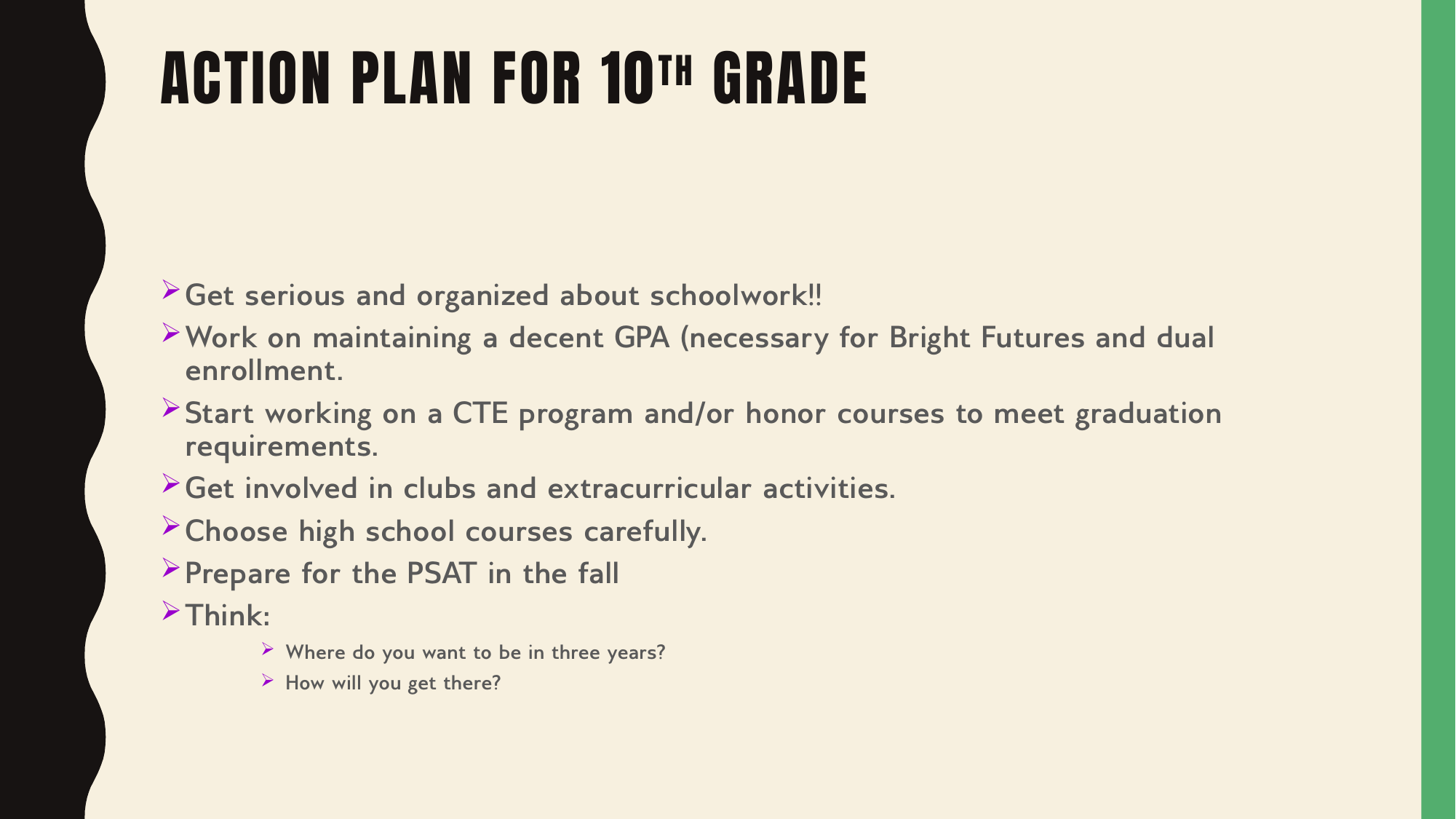

# ACTION PLAN FOR 10TH GRADE
Get serious and organized about schoolwork!!
Work on maintaining a decent GPA (necessary for Bright Futures and dual enrollment.
Start working on a CTE program and/or honor courses to meet graduation requirements.
Get involved in clubs and extracurricular activities.
Choose high school courses carefully.
Prepare for the PSAT in the fall
Think:
Where do you want to be in three years?
How will you get there?